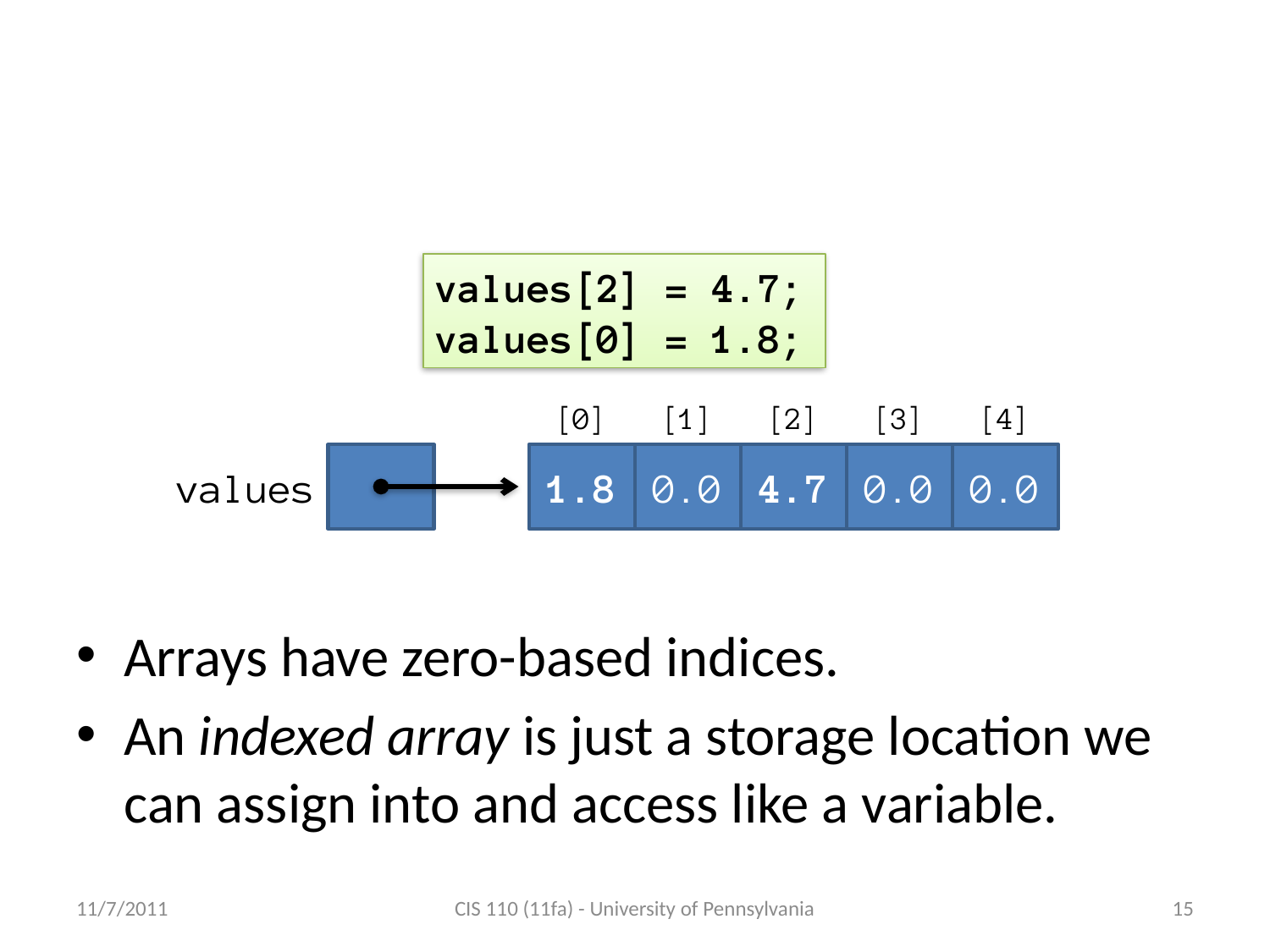

# Array operation examples: assignment
values[2] = 4.7;
values[0] = 1.8;
[0]
[1]
[2]
[3]
[4]

1.8
0.0
4.7
0.0
0.0
values
Arrays have zero-based indices.
An indexed array is just a storage location we can assign into and access like a variable.
11/7/2011
CIS 110 (11fa) - University of Pennsylvania
15